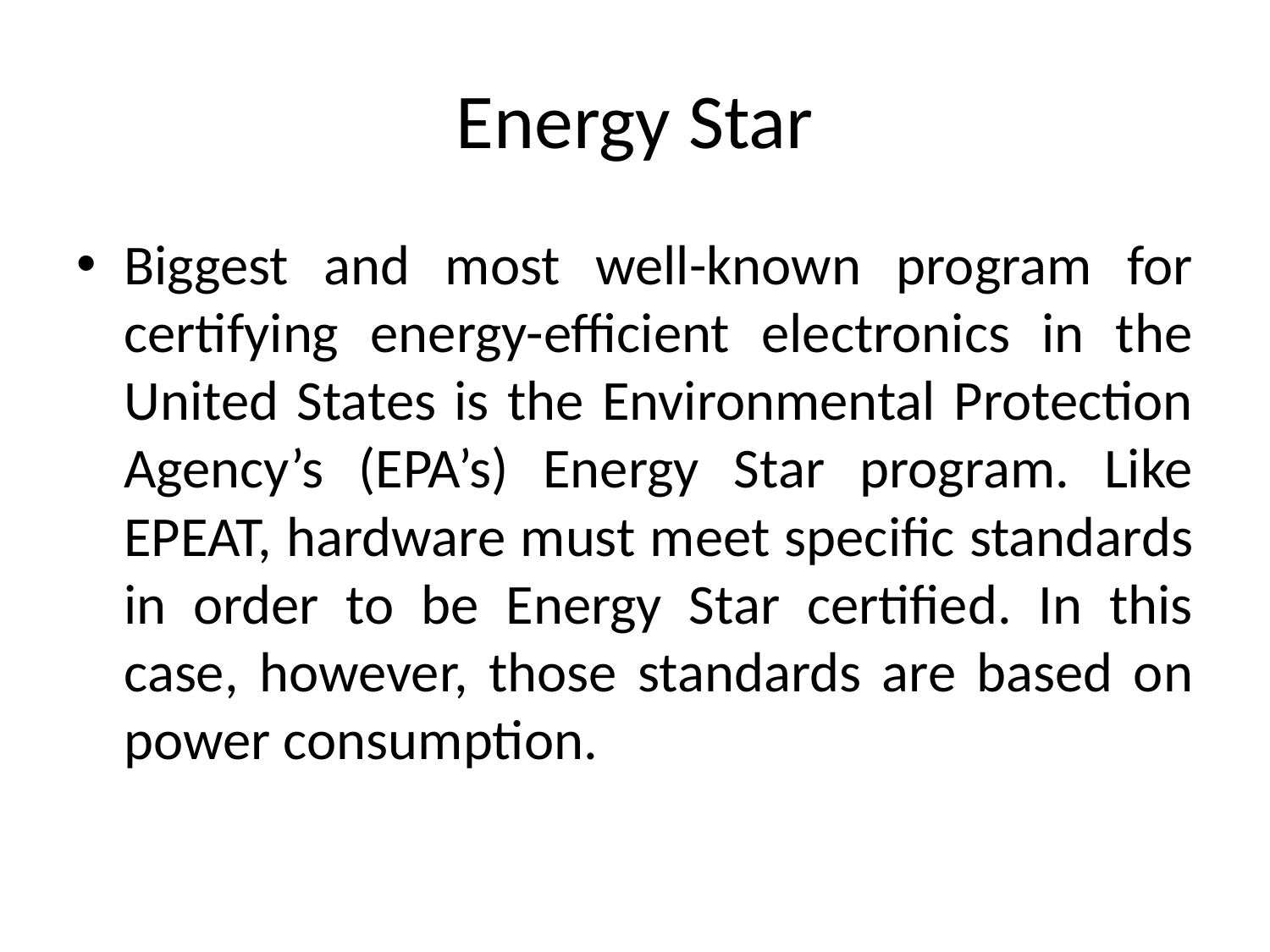

# Energy Star
Biggest and most well-known program for certifying energy-efficient electronics in the United States is the Environmental Protection Agency’s (EPA’s) Energy Star program. Like EPEAT, hardware must meet specific standards in order to be Energy Star certified. In this case, however, those standards are based on power consumption.